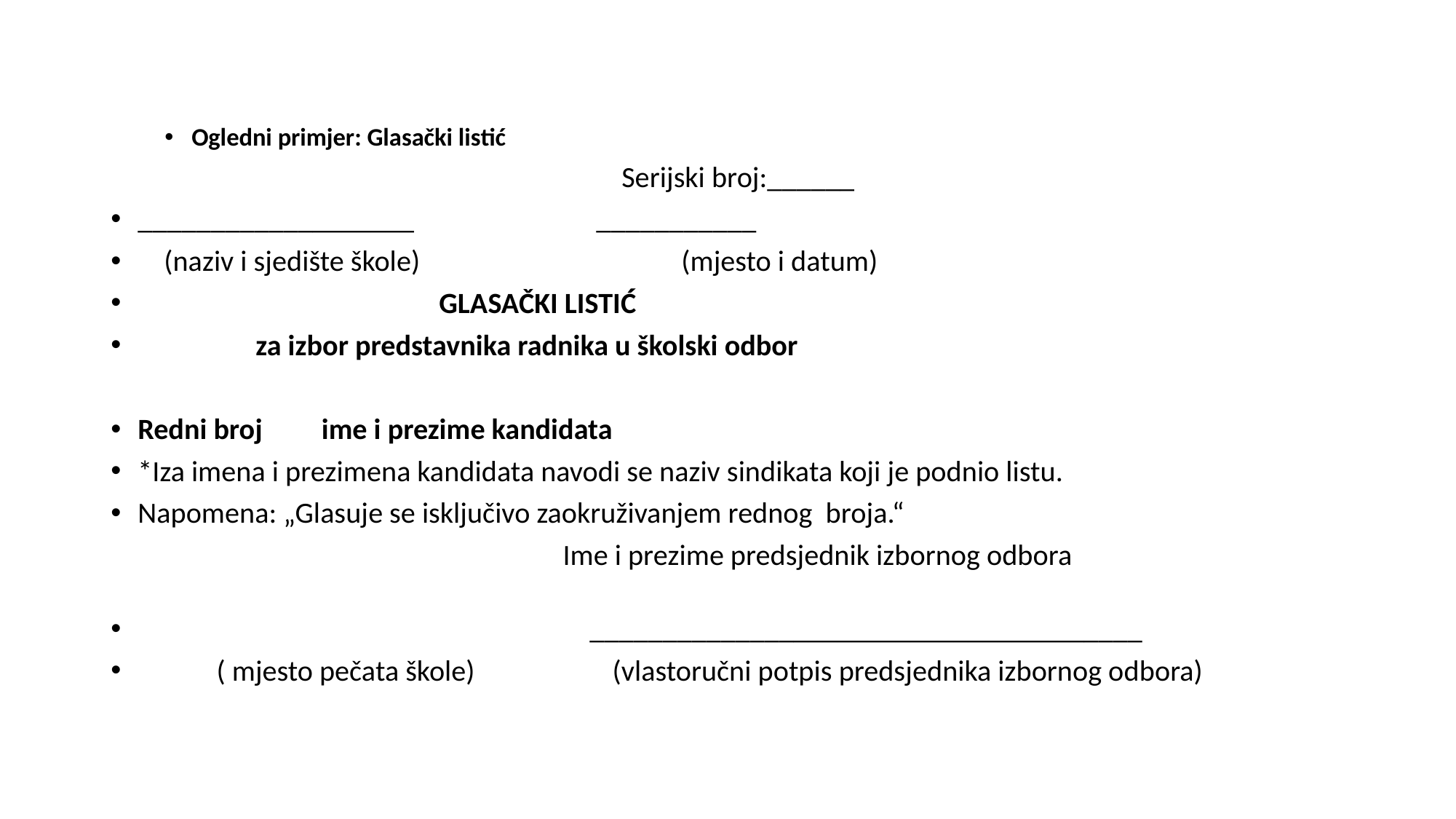

#
Ogledni primjer: Glasački listić
                                                                   		         Serijski broj:______
___________________		                    			 ___________
    (naziv i sjedište škole)	                                     (mjesto i datum)
                                              GLASAČKI LISTIĆ
                  za izbor predstavnika radnika u školski odbor

Redni broj         ime i prezime kandidata
*Iza imena i prezimena kandidata navodi se naziv sindikata koji je podnio listu.
Napomena: „Glasuje se isključivo zaokruživanjem rednog  broja.“
                                                                     Ime i prezime predsjednik izbornog odbora
                                                                     ______________________________________
            ( mjesto pečata škole)                     (vlastoručni potpis predsjednika izbornog odbora)